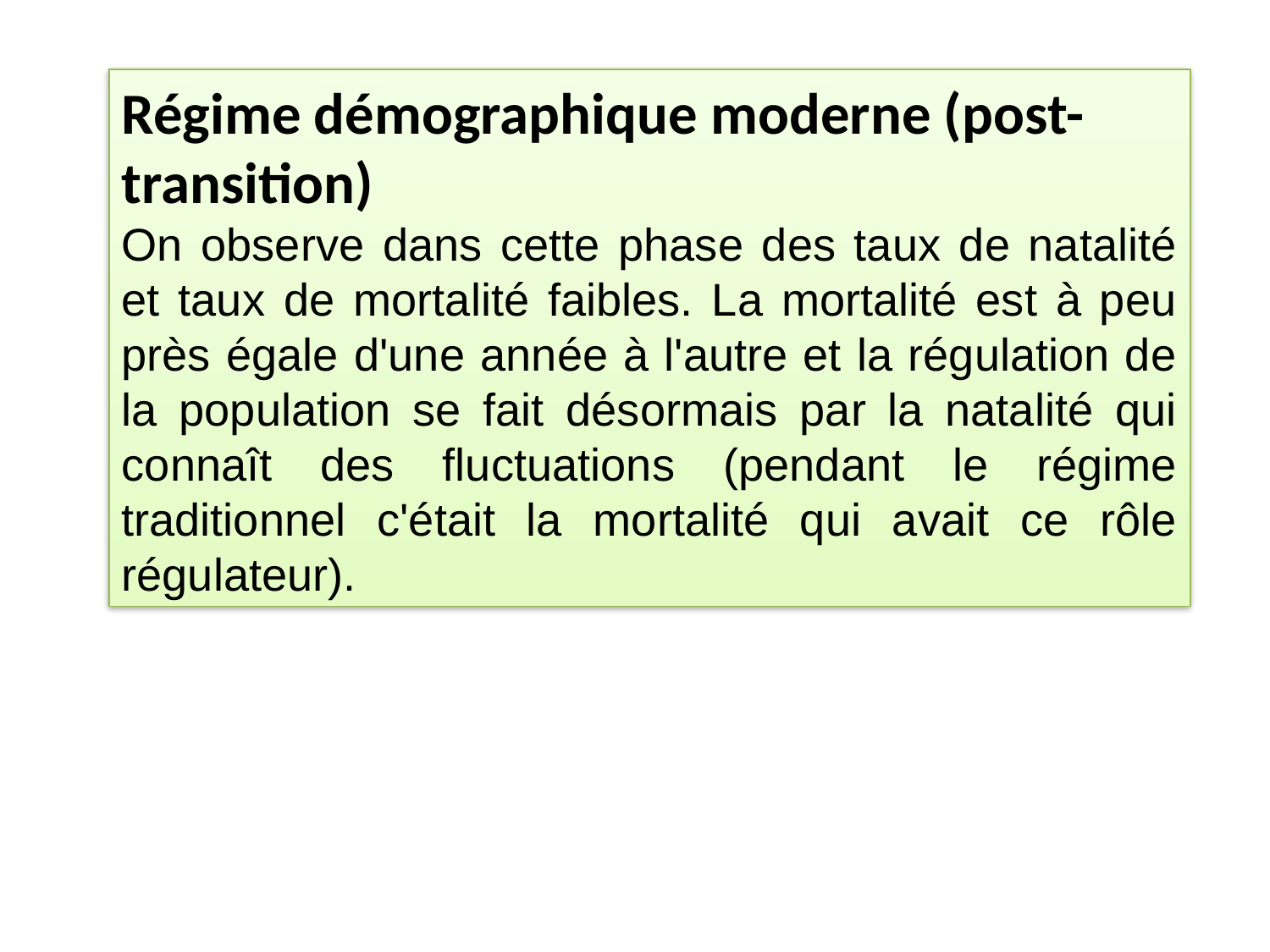

Régime démographique moderne (post-transition)
On observe dans cette phase des taux de natalité et taux de mortalité faibles. La mortalité est à peu près égale d'une année à l'autre et la régulation de la population se fait désormais par la natalité qui connaît des fluctuations (pendant le régime traditionnel c'était la mortalité qui avait ce rôle régulateur).